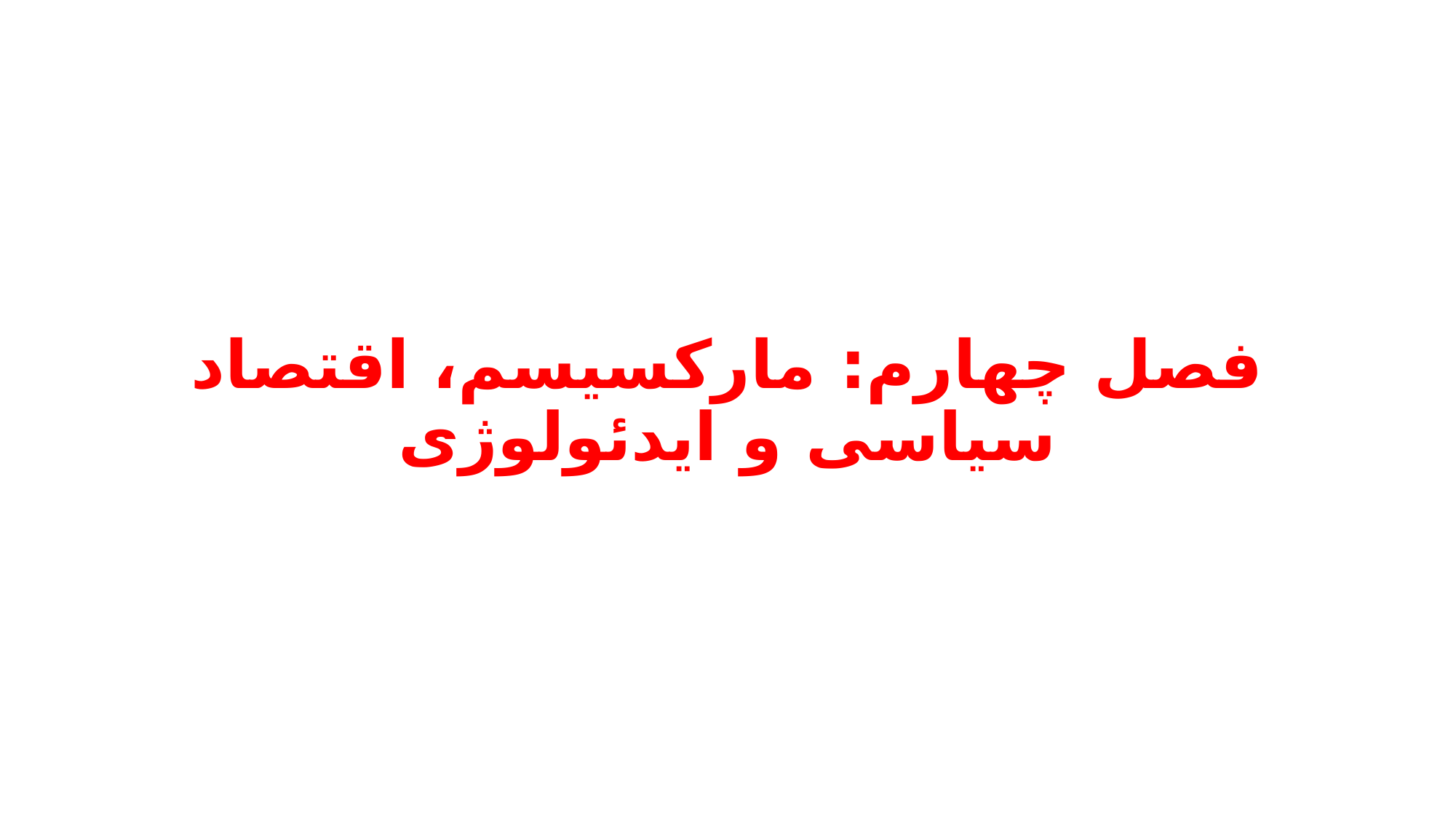

# فصل چهارم: مارکسیسم، اقتصاد سیاسی و ایدئولوژی